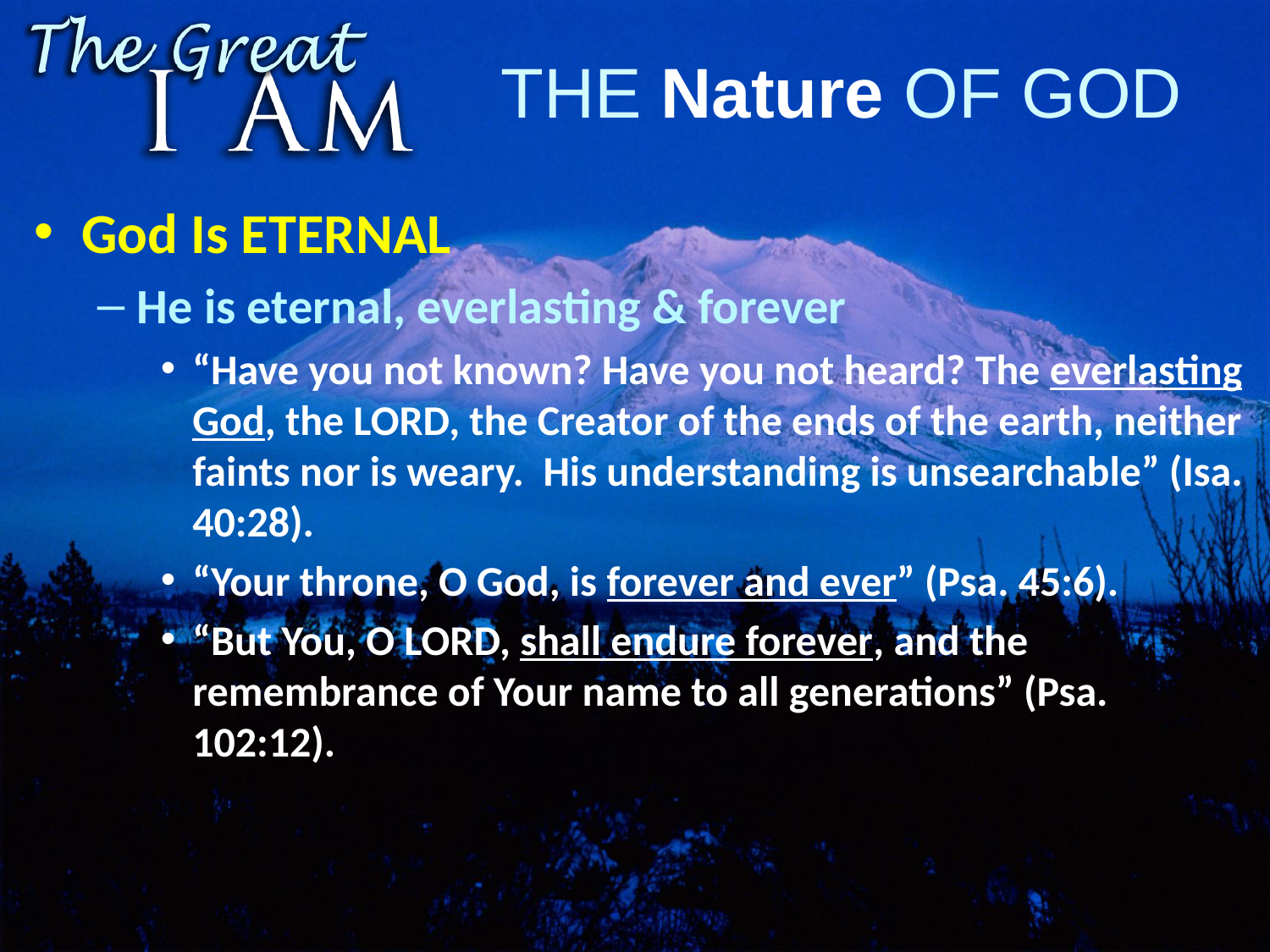

# The Nature of God
God Is ETERNAL
He is eternal, everlasting & forever
“Have you not known? Have you not heard? The everlasting God, the LORD, the Creator of the ends of the earth, neither faints nor is weary.  His understanding is unsearchable” (Isa. 40:28).
“Your throne, O God, is forever and ever” (Psa. 45:6).
“But You, O LORD, shall endure forever, and the remembrance of Your name to all generations” (Psa. 102:12).